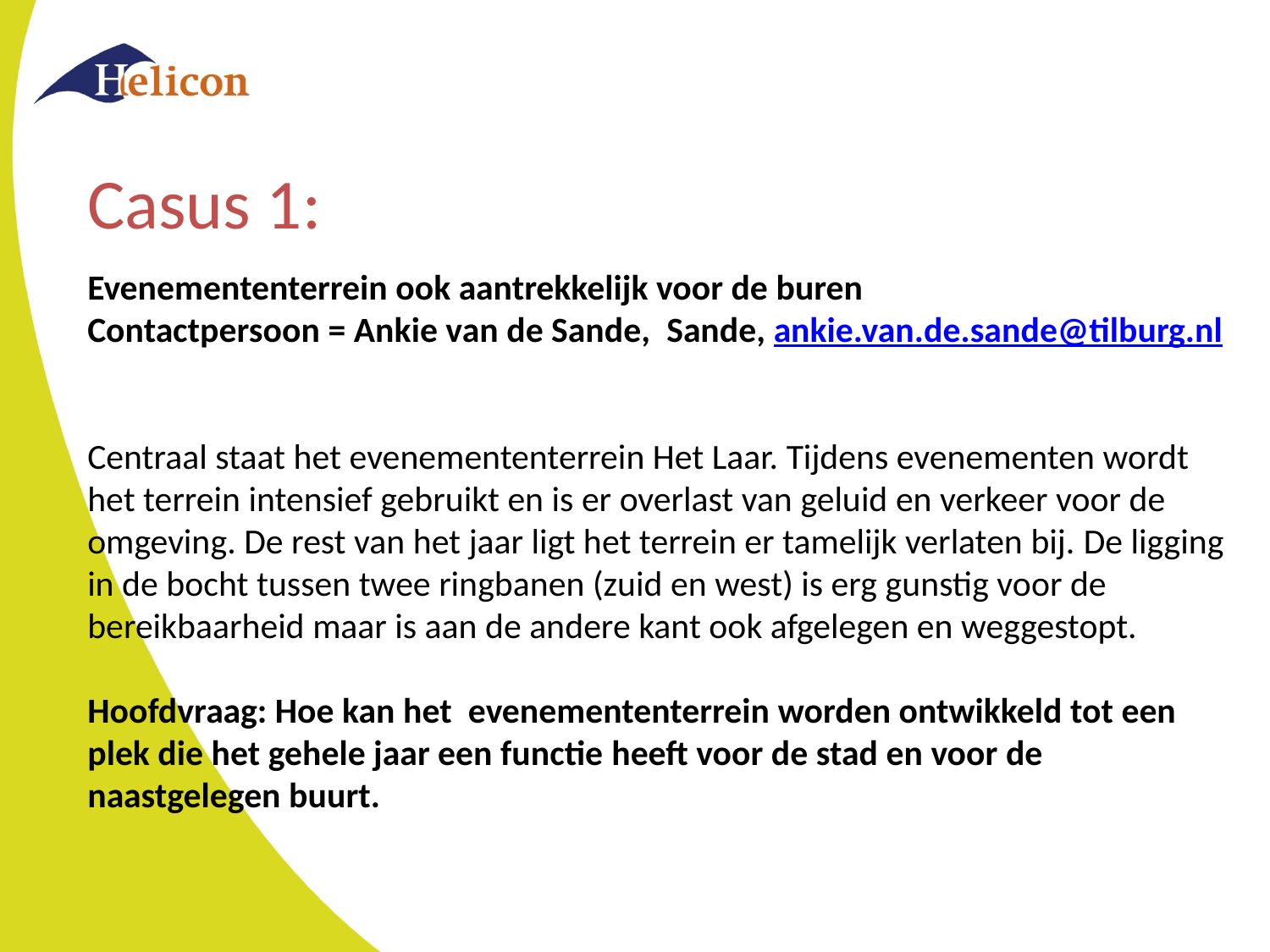

Casus 1:
Evenemententerrein ook aantrekkelijk voor de buren
Contactpersoon = Ankie van de Sande,  Sande, ankie.van.de.sande@tilburg.nl

Centraal staat het evenemententerrein Het Laar. Tijdens evenementen wordt het terrein intensief gebruikt en is er overlast van geluid en verkeer voor de omgeving. De rest van het jaar ligt het terrein er tamelijk verlaten bij. De ligging in de bocht tussen twee ringbanen (zuid en west) is erg gunstig voor de bereikbaarheid maar is aan de andere kant ook afgelegen en weggestopt.

Hoofdvraag: Hoe kan het  evenemententerrein worden ontwikkeld tot een plek die het gehele jaar een functie heeft voor de stad en voor de naastgelegen buurt.